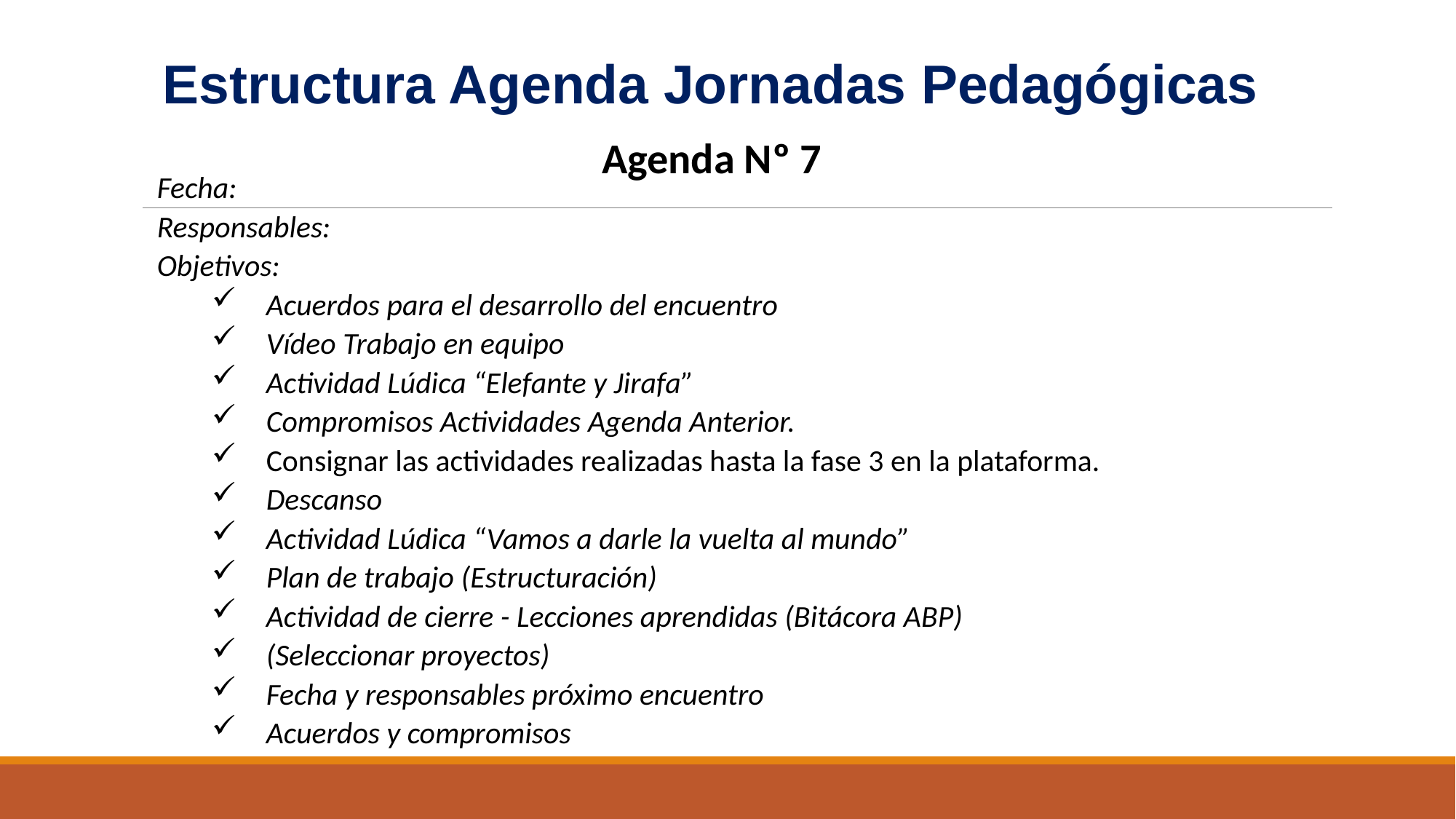

Estructura Agenda Jornadas Pedagógicas
       Agenda Nº 7
Fecha:
Responsables:
Objetivos:
Acuerdos para el desarrollo del encuentro
Vídeo Trabajo en equipo
Actividad Lúdica “Elefante y Jirafa”
Compromisos Actividades Agenda Anterior.
Consignar las actividades realizadas hasta la fase 3 en la plataforma.
Descanso
Actividad Lúdica “Vamos a darle la vuelta al mundo”
Plan de trabajo (Estructuración)
Actividad de cierre - Lecciones aprendidas (Bitácora ABP)
(Seleccionar proyectos)
Fecha y responsables próximo encuentro
Acuerdos y compromisos